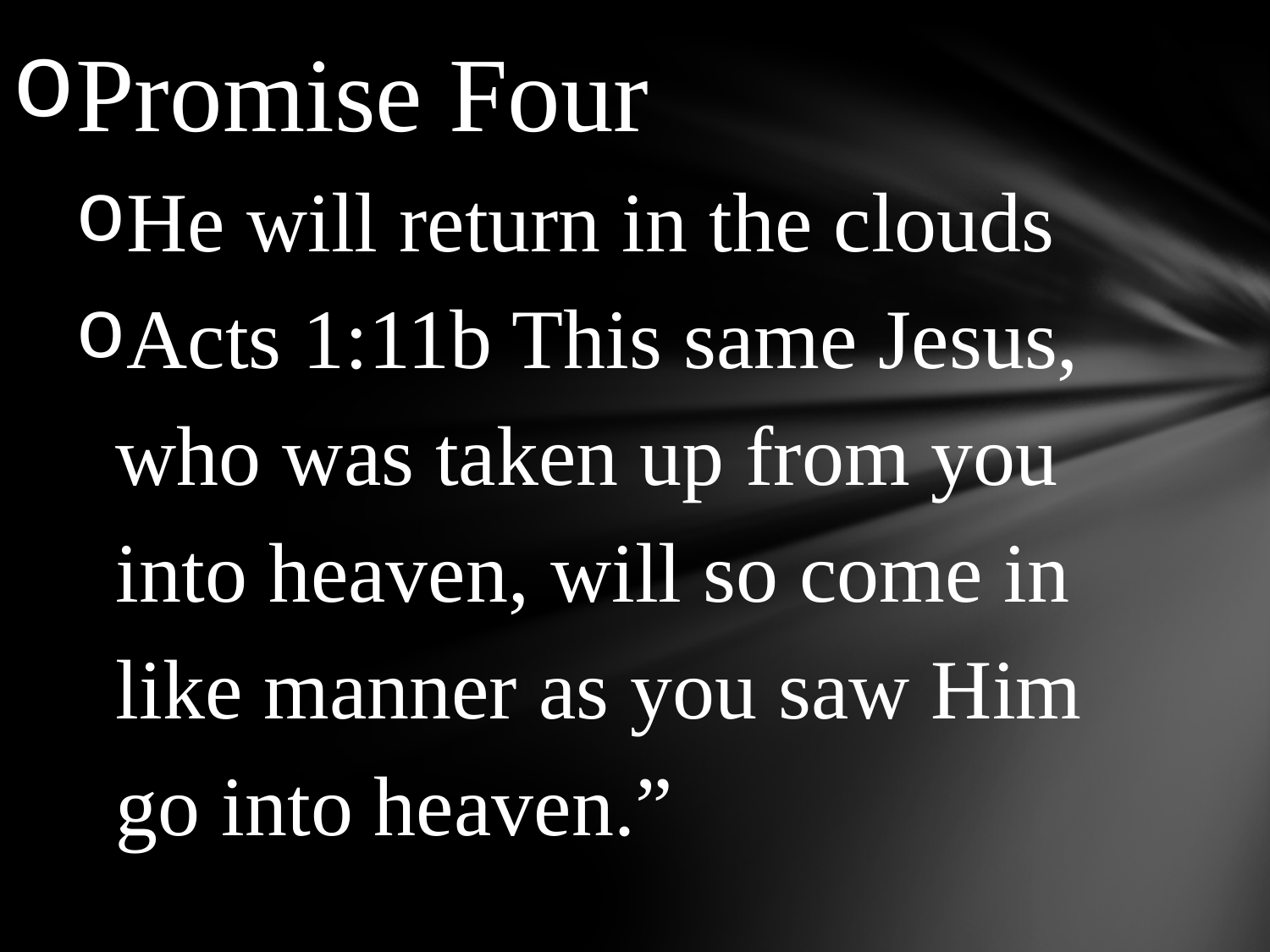

Promise Four
He will return in the clouds
Acts 1:11b This same Jesus, who was taken up from you into heaven, will so come in like manner as you saw Him go into heaven.”